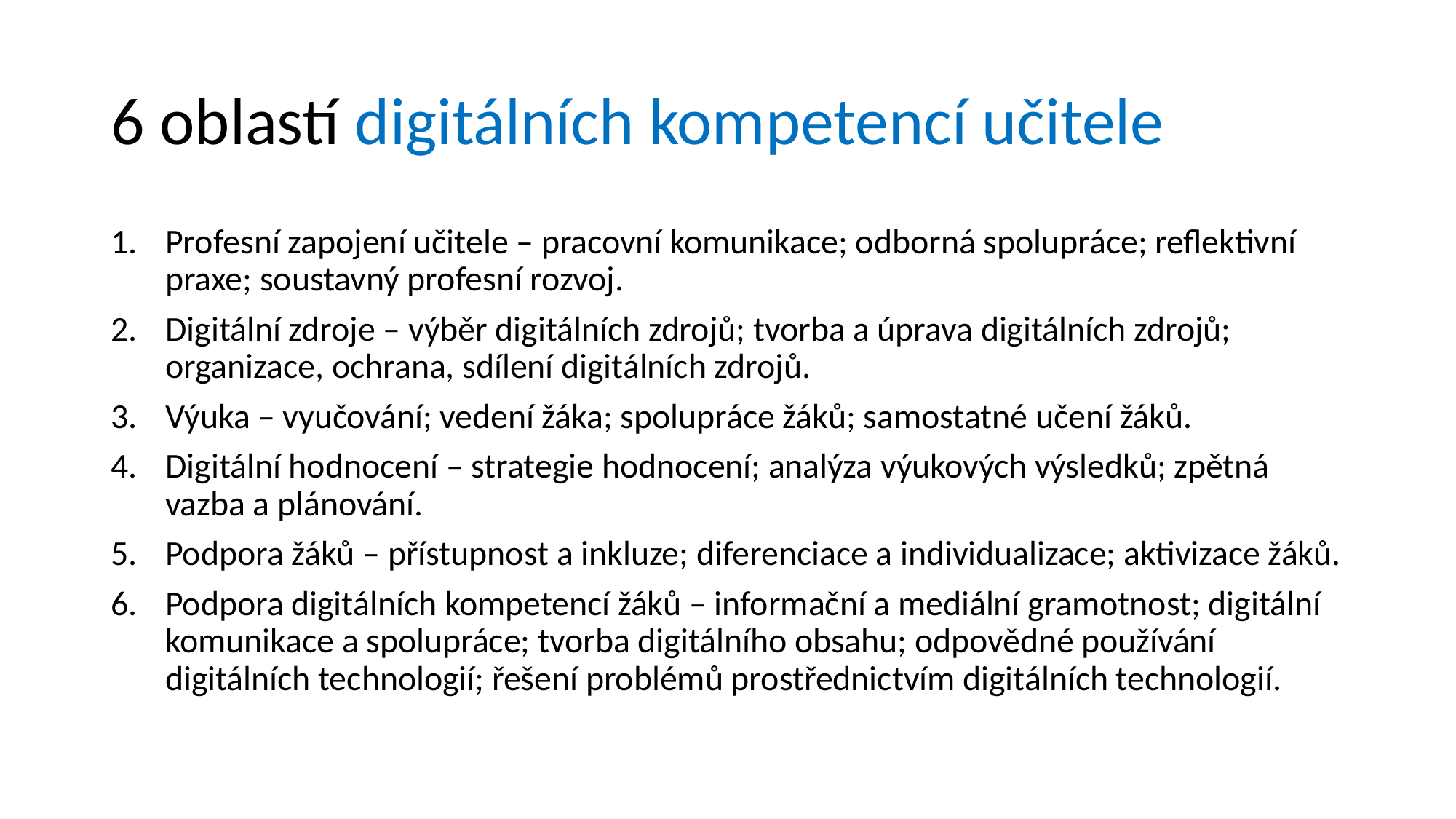

# 6 oblastí digitálních kompetencí učitele
Profesní zapojení učitele – pracovní komunikace; odborná spolupráce; reflektivní praxe; soustavný profesní rozvoj.
Digitální zdroje – výběr digitálních zdrojů; tvorba a úprava digitálních zdrojů; organizace, ochrana, sdílení digitálních zdrojů.
Výuka – vyučování; vedení žáka; spolupráce žáků; samostatné učení žáků.
Digitální hodnocení – strategie hodnocení; analýza výukových výsledků; zpětná vazba a plánování.
Podpora žáků – přístupnost a inkluze; diferenciace a individualizace; aktivizace žáků.
Podpora digitálních kompetencí žáků – informační a mediální gramotnost; digitální komunikace a spolupráce; tvorba digitálního obsahu; odpovědné používání digitálních technologií; řešení problémů prostřednictvím digitálních technologií.